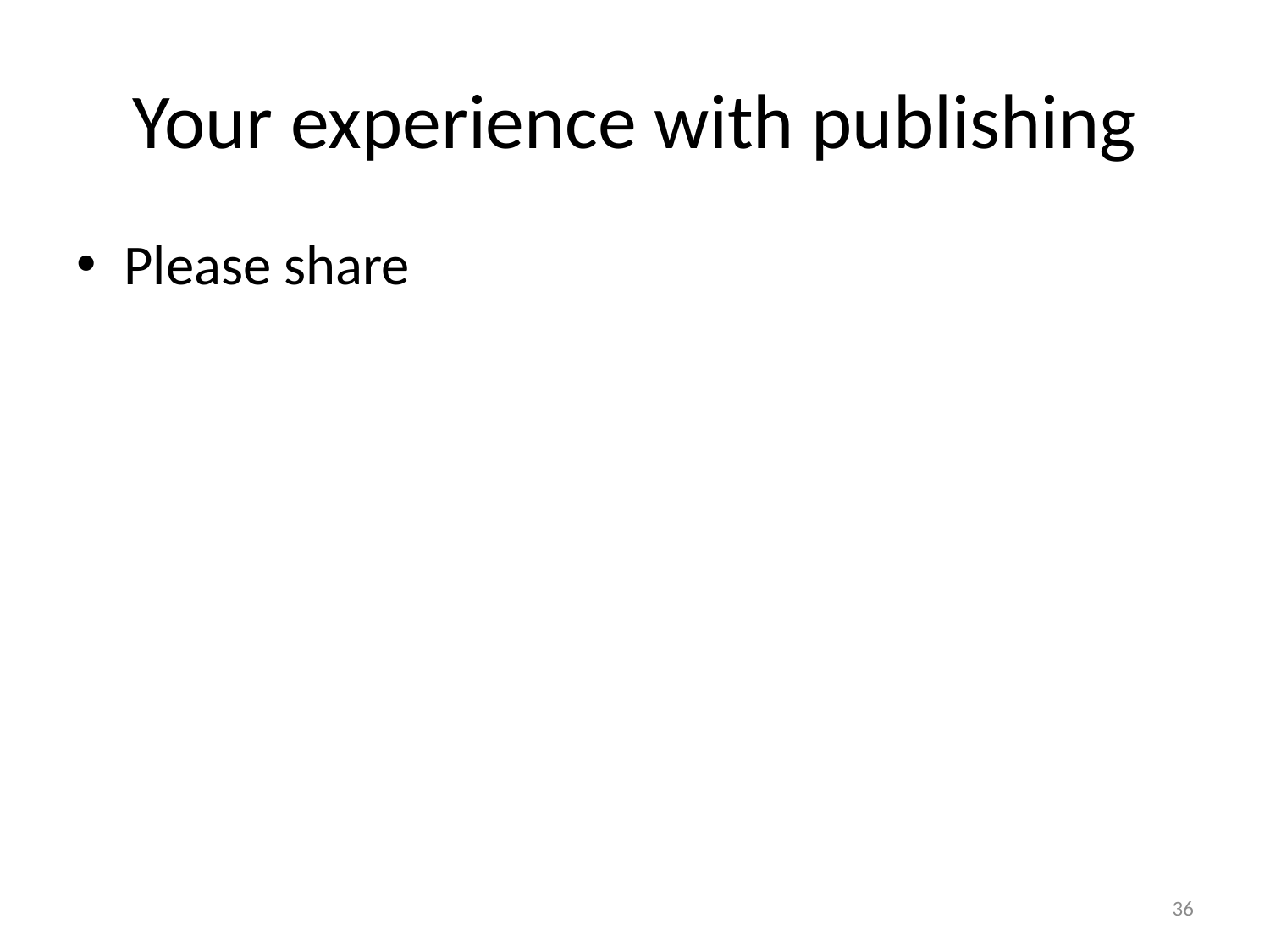

# Your experience with publishing
Please share
36